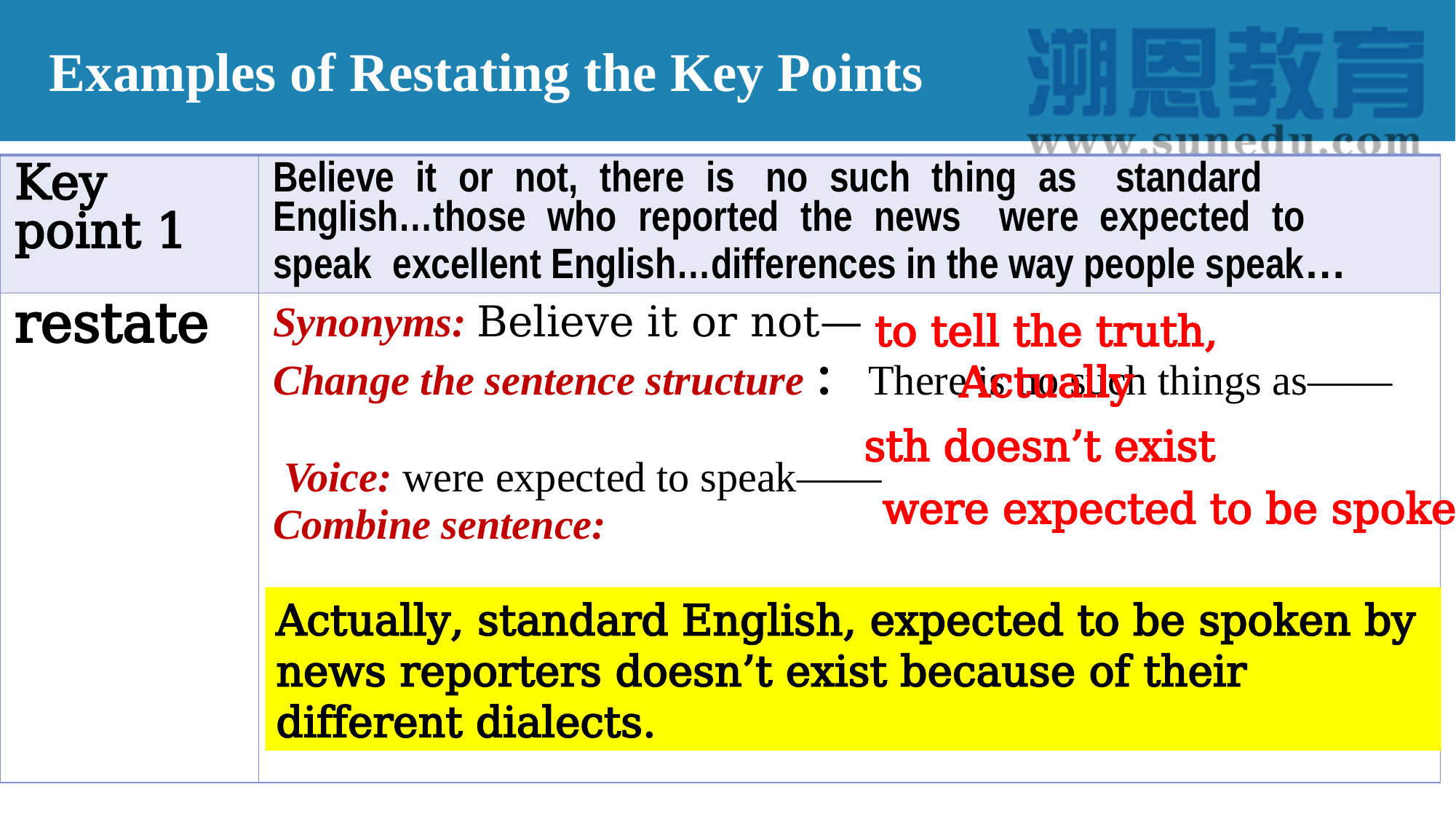

Examples of Restating the Key Points
| Key point 1 | Believe it or not, there is  no such thing as standard English…those who reported the news were expected to speak excellent English…differences in the way people speak… |
| --- | --- |
| restate | Synonyms: Believe it or not— Change the sentence structure：There is no such things as—— Voice: were expected to speak—— Combine sentence: |
to tell the truth, Actually
sth doesn’t exist
were expected to be spoken
Actually, standard English, expected to be spoken by news reporters doesn’t exist because of their different dialects.